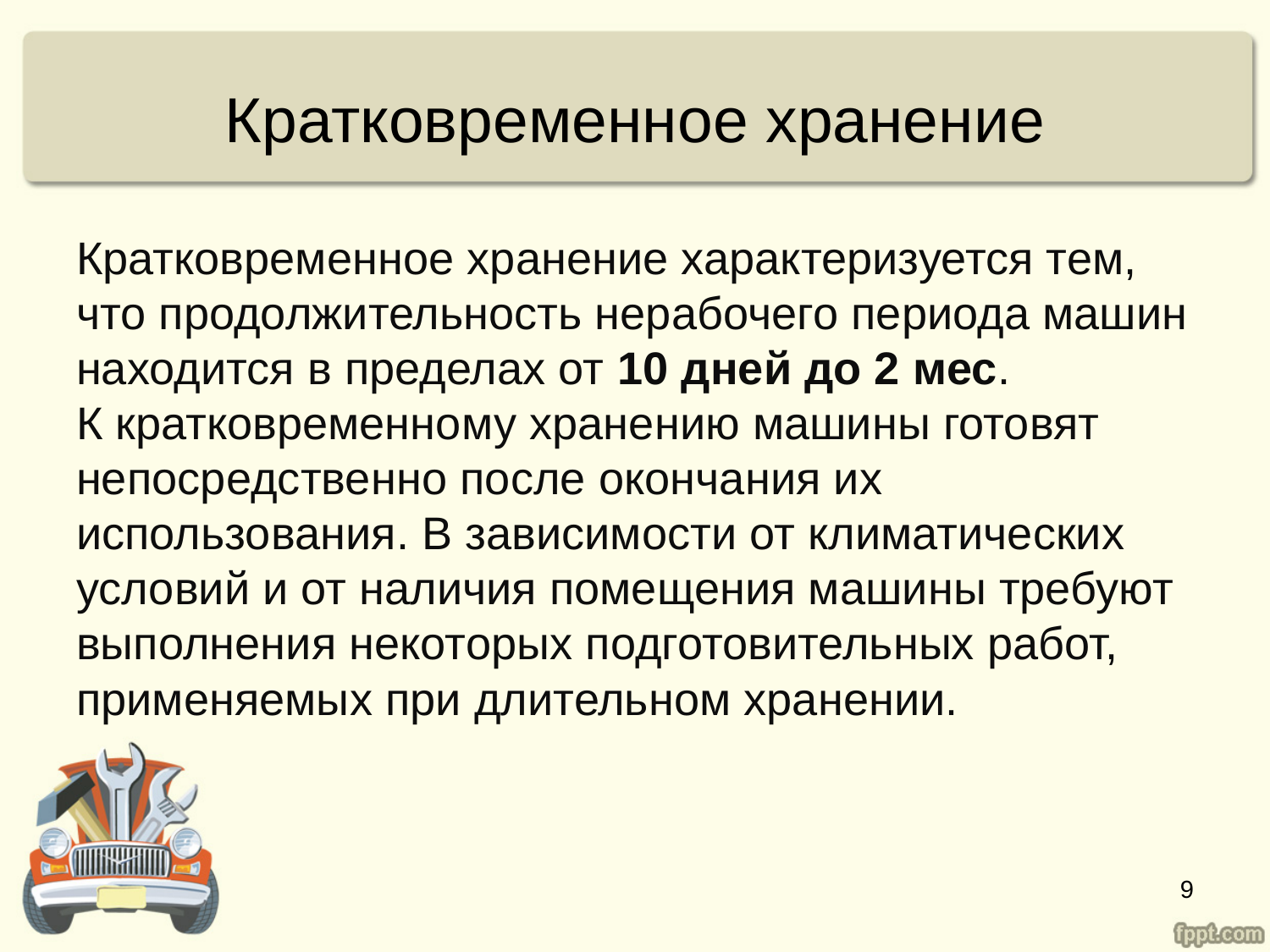

# Кратковременное хранение
Кратковременное хранение характеризуется тем, что продолжительность нерабочего периода машин находится в пределах от 10 дней до 2 мес.
К кратковременному хранению машины готовят непосредственно после окончания их использования. В зависимости от климатических условий и от наличия помещения машины требуют выполнения некоторых подготовительных работ, применяемых при длительном хранении.

9